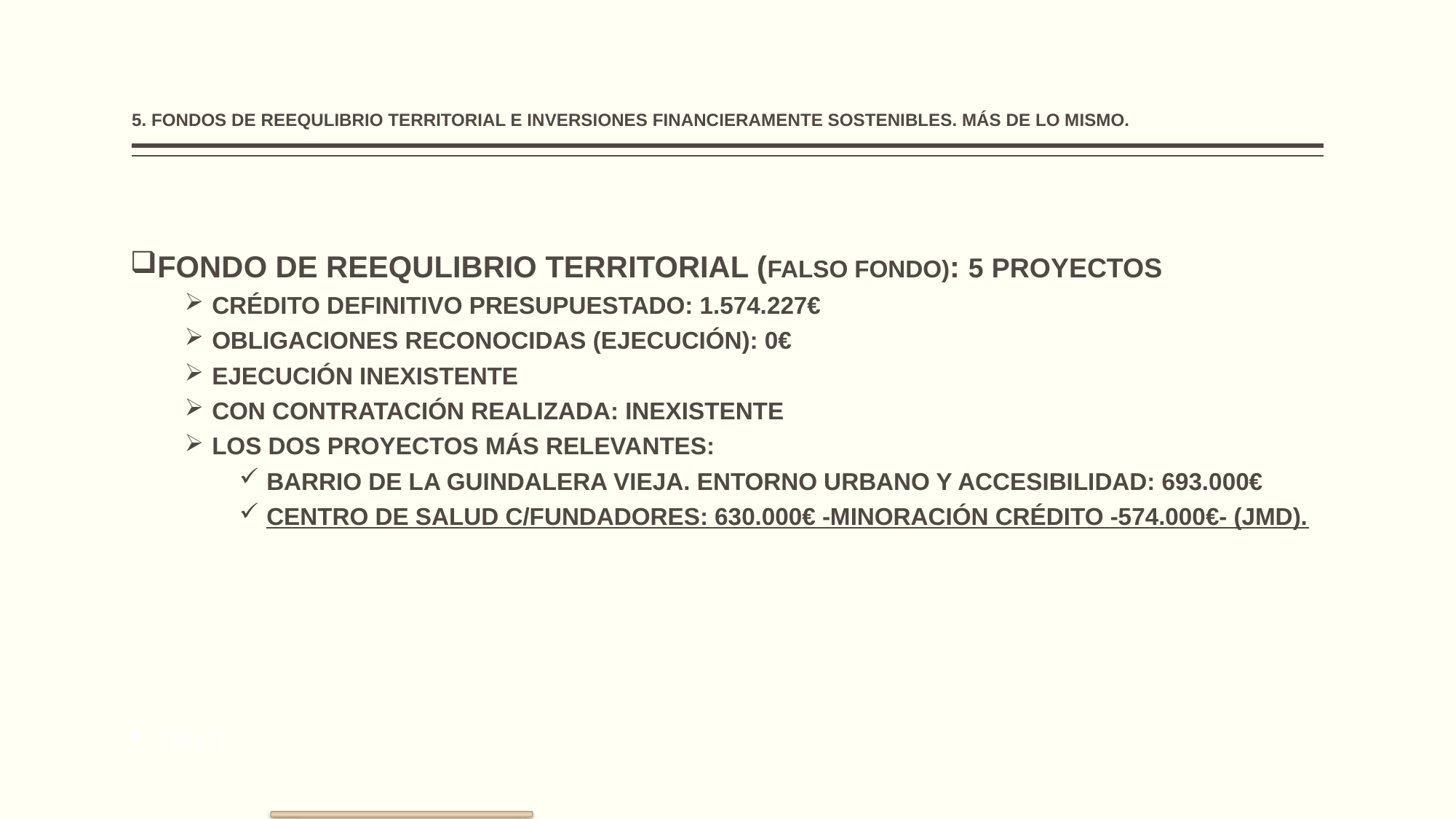

# 5. FONDOS DE REEQULIBRIO TERRITORIAL E INVERSIONES FINANCIERAMENTE SOSTENIBLES. MÁS DE LO MISMO.

FONDO DE REEQULIBRIO TERRITORIAL (FALSO FONDO): 5 PROYECTOS
CRÉDITO DEFINITIVO PRESUPUESTADO: 1.574.227€
OBLIGACIONES RECONOCIDAS (EJECUCIÓN): 0€
EJECUCIÓN INEXISTENTE
CON CONTRATACIÓN REALIZADA: INEXISTENTE
LOS DOS PROYECTOS MÁS RELEVANTES:
BARRIO DE LA GUINDALERA VIEJA. ENTORNO URBANO Y ACCESIBILIDAD: 693.000€
CENTRO DE SALUD C/FUNDADORES: 630.000€ -MINORACIÓN CRÉDITO -574.000€- (JMD).

lllllllllll